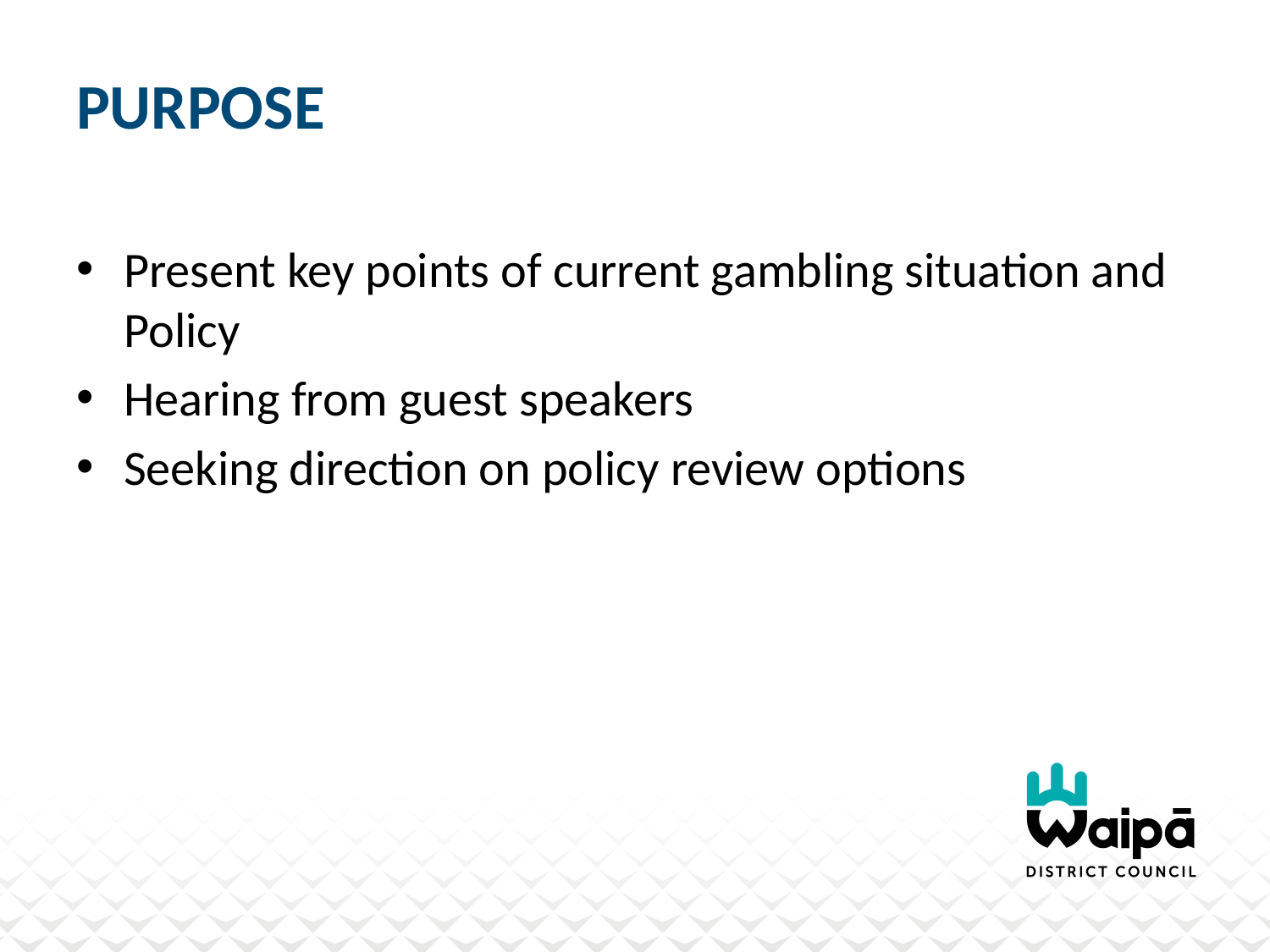

# Purpose
Present key points of current gambling situation and Policy
Hearing from guest speakers
Seeking direction on policy review options